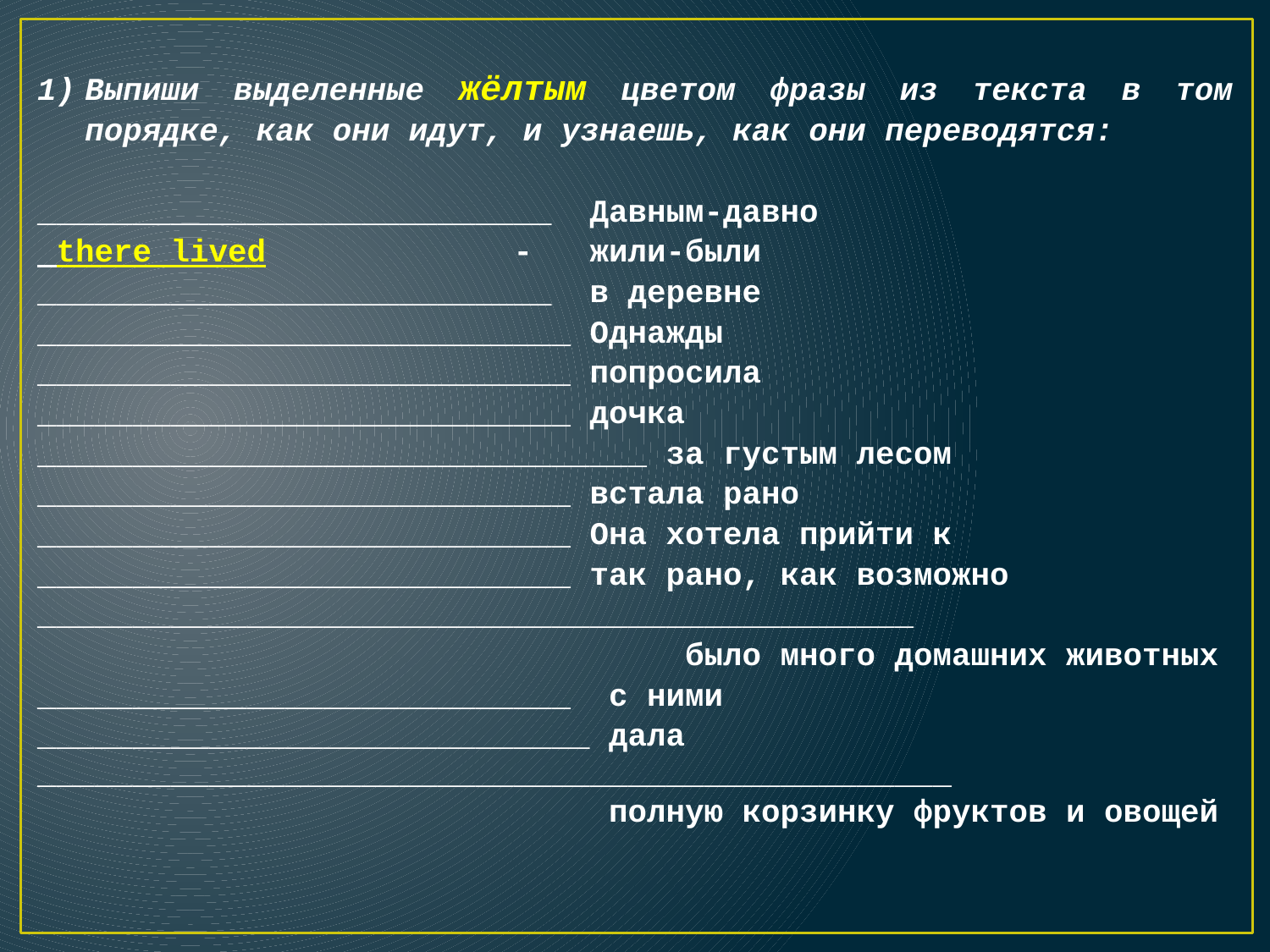

Выпиши выделенные жёлтым цветом фразы из текста в том порядке, как они идут, и узнаешь, как они переводятся:

___________________________  Давным-давно
 there lived  	     -   жили-были
___________________________  в деревне
____________________________ Однажды
____________________________ попросила
____________________________ дочка
________________________________ за густым лесом
____________________________ встала рано
____________________________ Она хотела прийти к
____________________________ так рано, как возможно
______________________________________________
                                  было много домашних животных
____________________________  с ними
_____________________________ дала
________________________________________________
                              полную корзинку фруктов и овощей